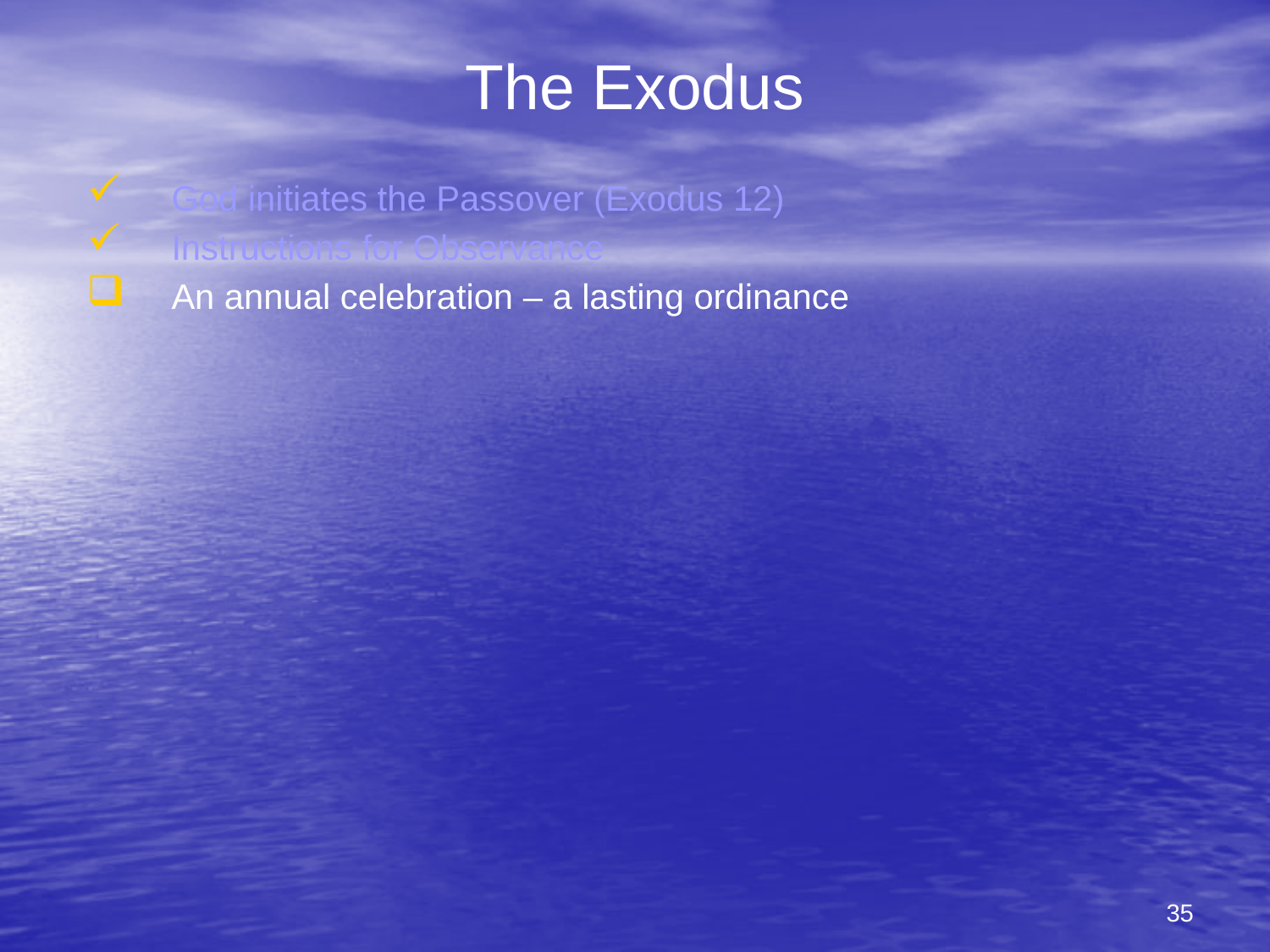

# The Exodus
God initiates the Passover (Exodus 12)
Instructions for Observance
An annual celebration – a lasting ordinance
35